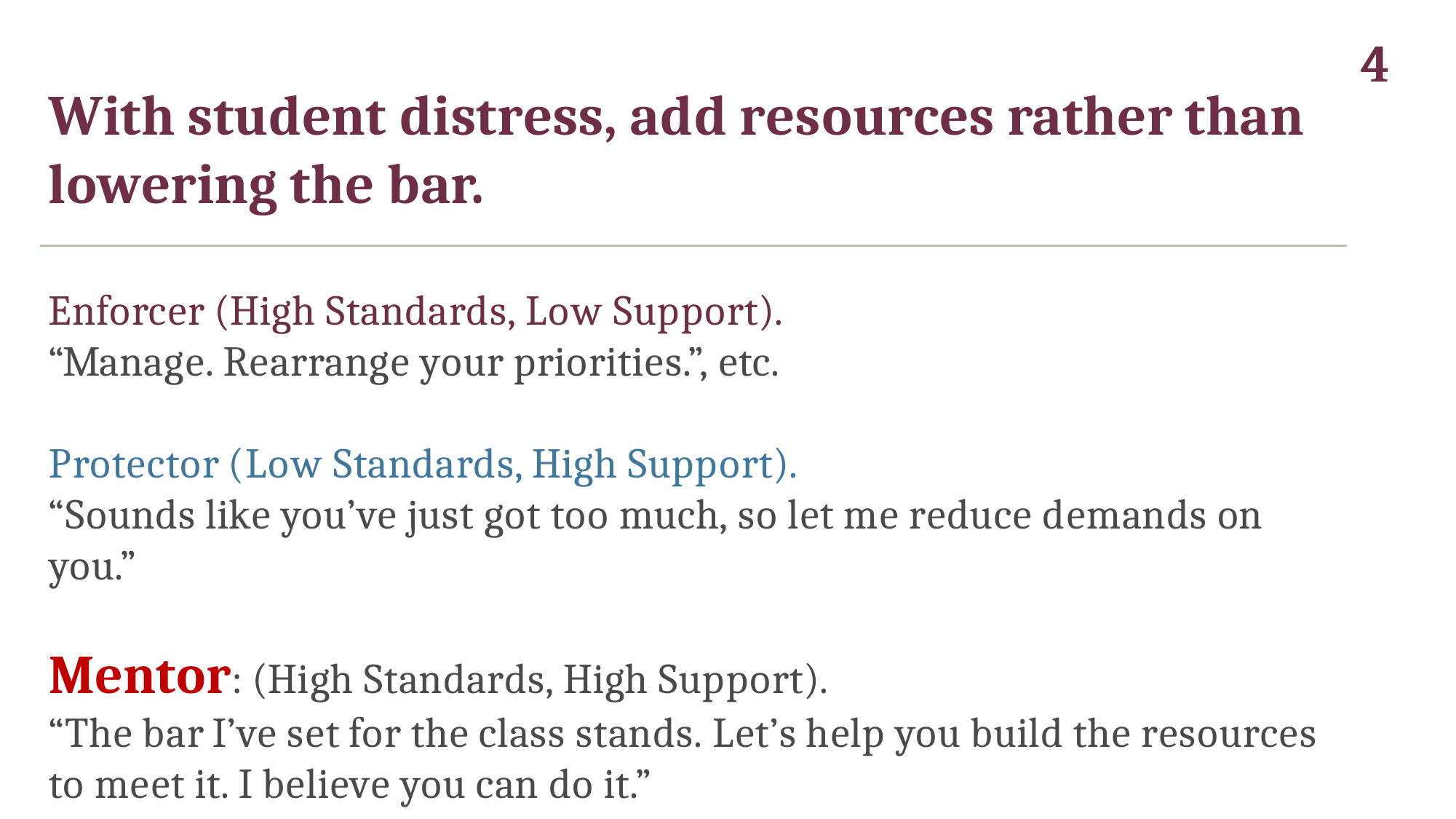

4

With student distress, add resources rather than lowering the bar.

Enforcer (High Standards, Low Support).
“Manage. Rearrange your priorities.”, etc.
Protector (Low Standards, High Support).
“Sounds like you’ve just got too much, so let me reduce demands on you.”

Mentor: (High Standards, High Support).
“The bar I’ve set for the class stands. Let’s help you build the resources to meet it. I believe you can do it.”